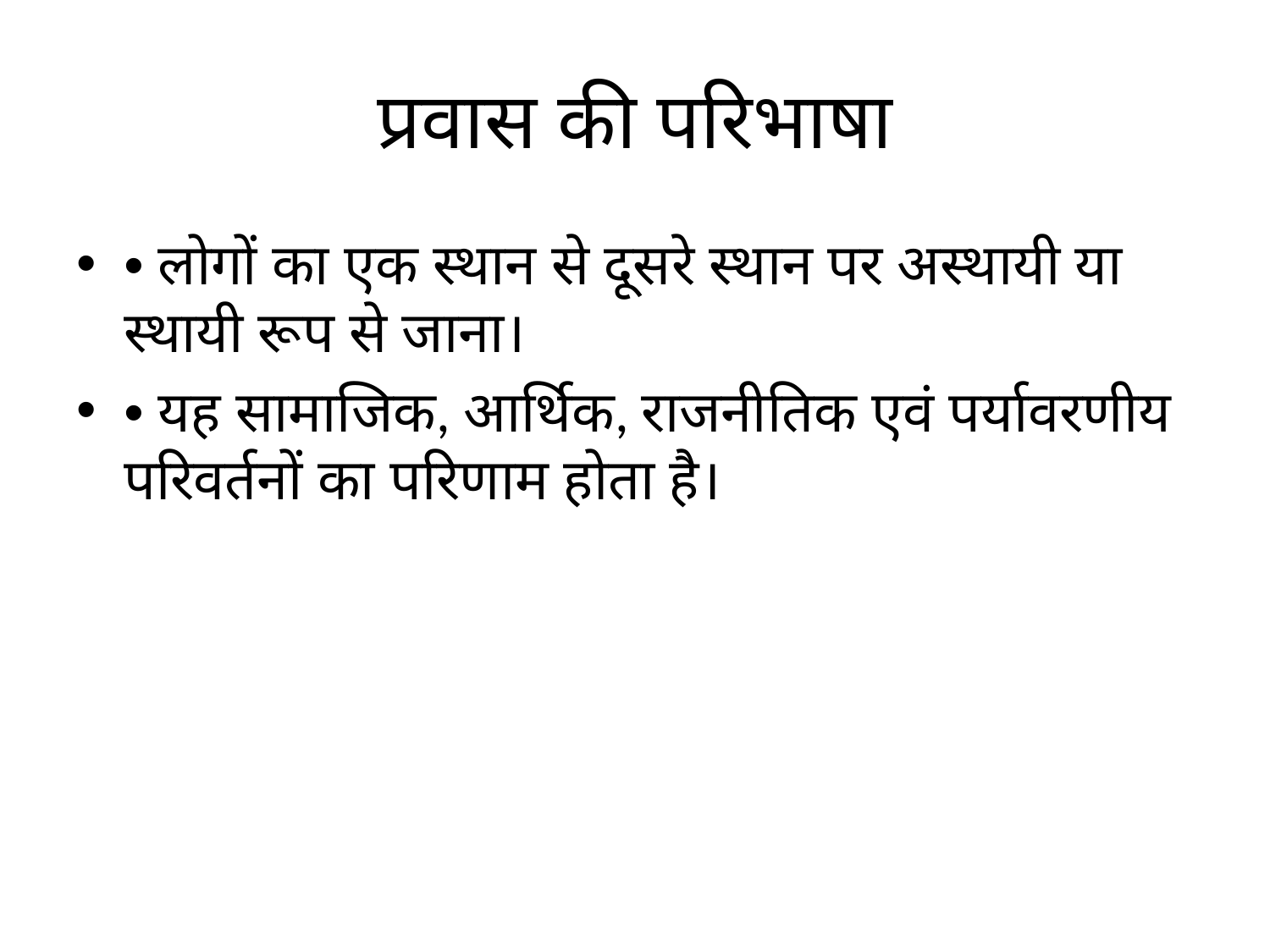

# प्रवास की परिभाषा
• लोगों का एक स्थान से दूसरे स्थान पर अस्थायी या स्थायी रूप से जाना।
• यह सामाजिक, आर्थिक, राजनीतिक एवं पर्यावरणीय परिवर्तनों का परिणाम होता है।